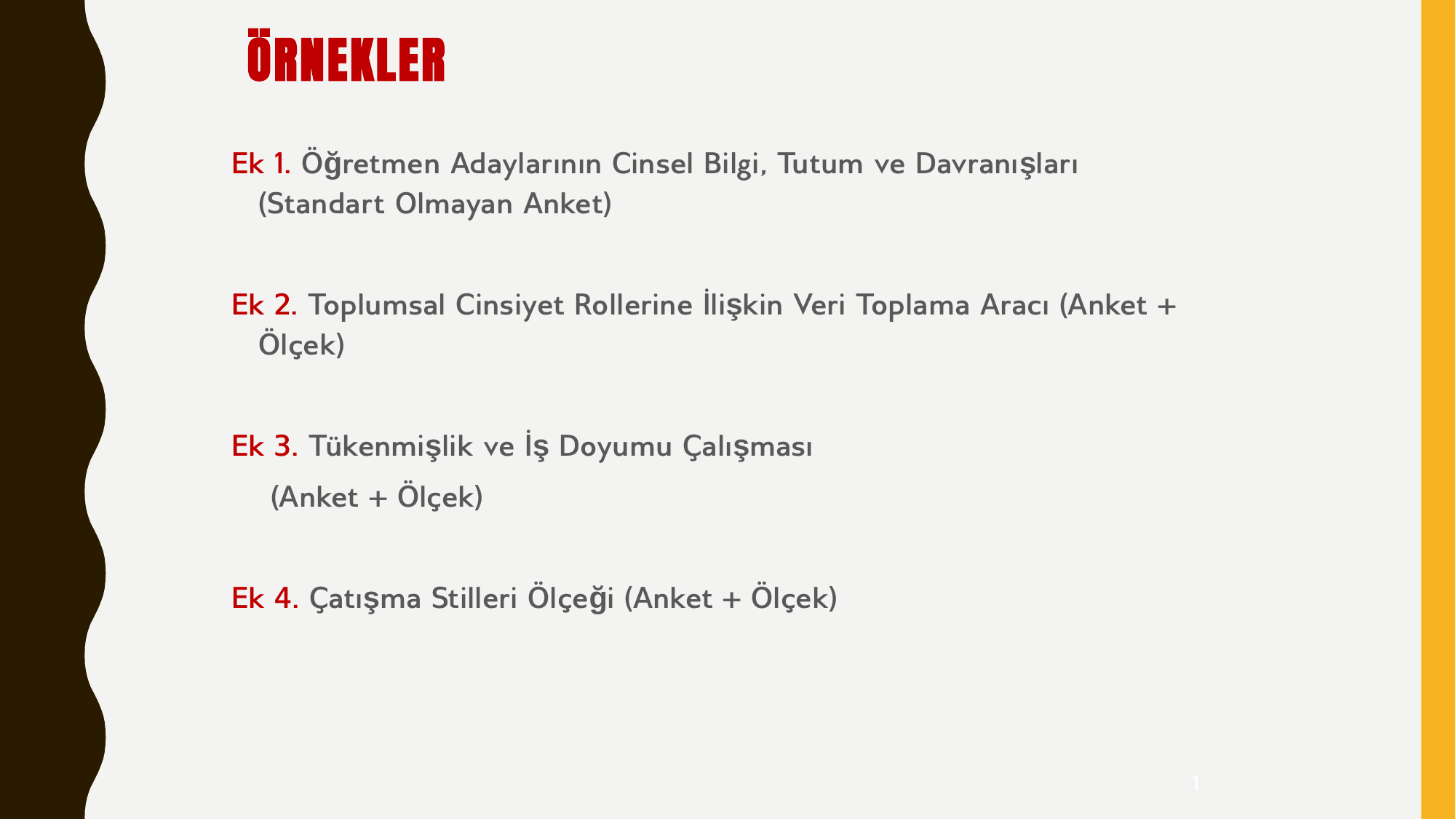

# Örnekler
Ek 1. Öğretmen Adaylarının Cinsel Bilgi, Tutum ve Davranışları (Standart Olmayan Anket)

Ek 2. Toplumsal Cinsiyet Rollerine İlişkin Veri Toplama Aracı (Anket + Ölçek)

Ek 3. Tükenmişlik ve İş Doyumu Çalışması
    (Anket + Ölçek)

Ek 4. Çatışma Stilleri Ölçeği (Anket + Ölçek)

1